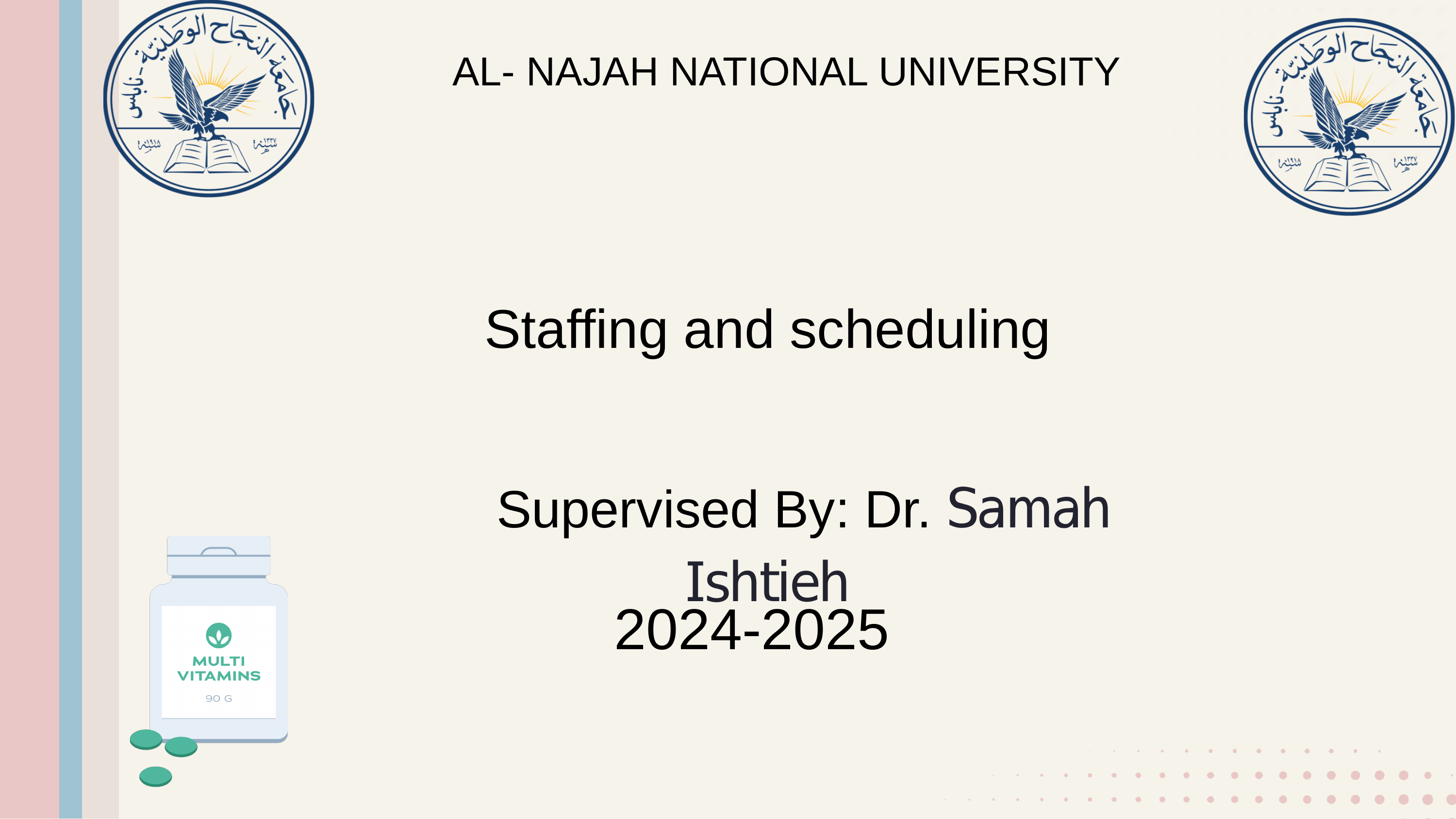

AL- NAJAH NATIONAL UNIVERSITY

Staffing and scheduling

     Supervised By: Dr. Samah Ishtieh

2024-2025